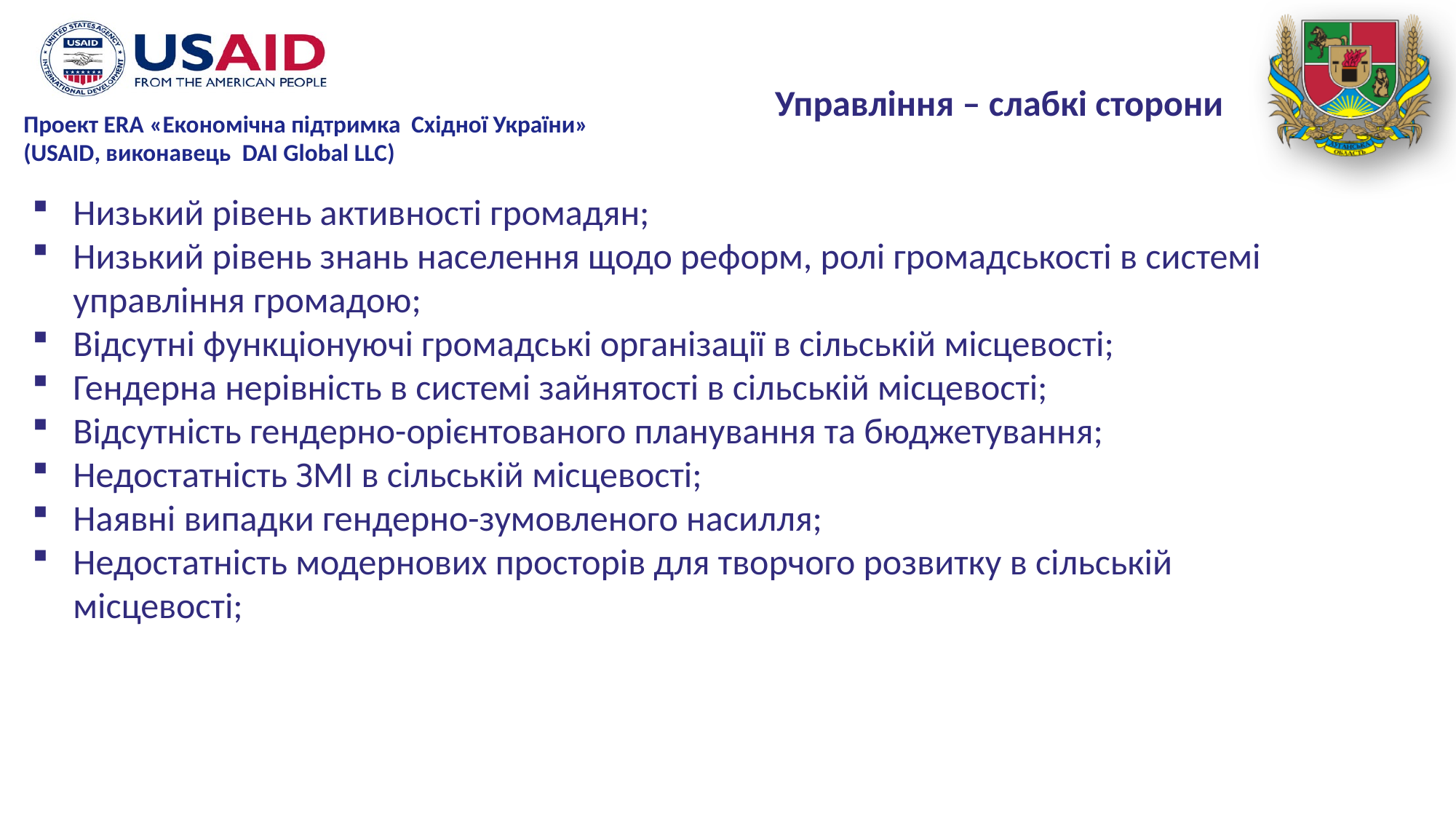

Управління – слабкі сторони

Низький рівень активності громадян;
Низький рівень знань населення щодо реформ, ролі громадськості в системі управління громадою;
Відсутні функціонуючі громадські організації в сільській місцевості;
Гендерна нерівність в системі зайнятості в сільській місцевості;
Відсутність гендерно-орієнтованого планування та бюджетування;
Недостатність ЗМІ в сільській місцевості;
Наявні випадки гендерно-зумовленого насилля;
Недостатність модернових просторів для творчого розвитку в сільській місцевості;